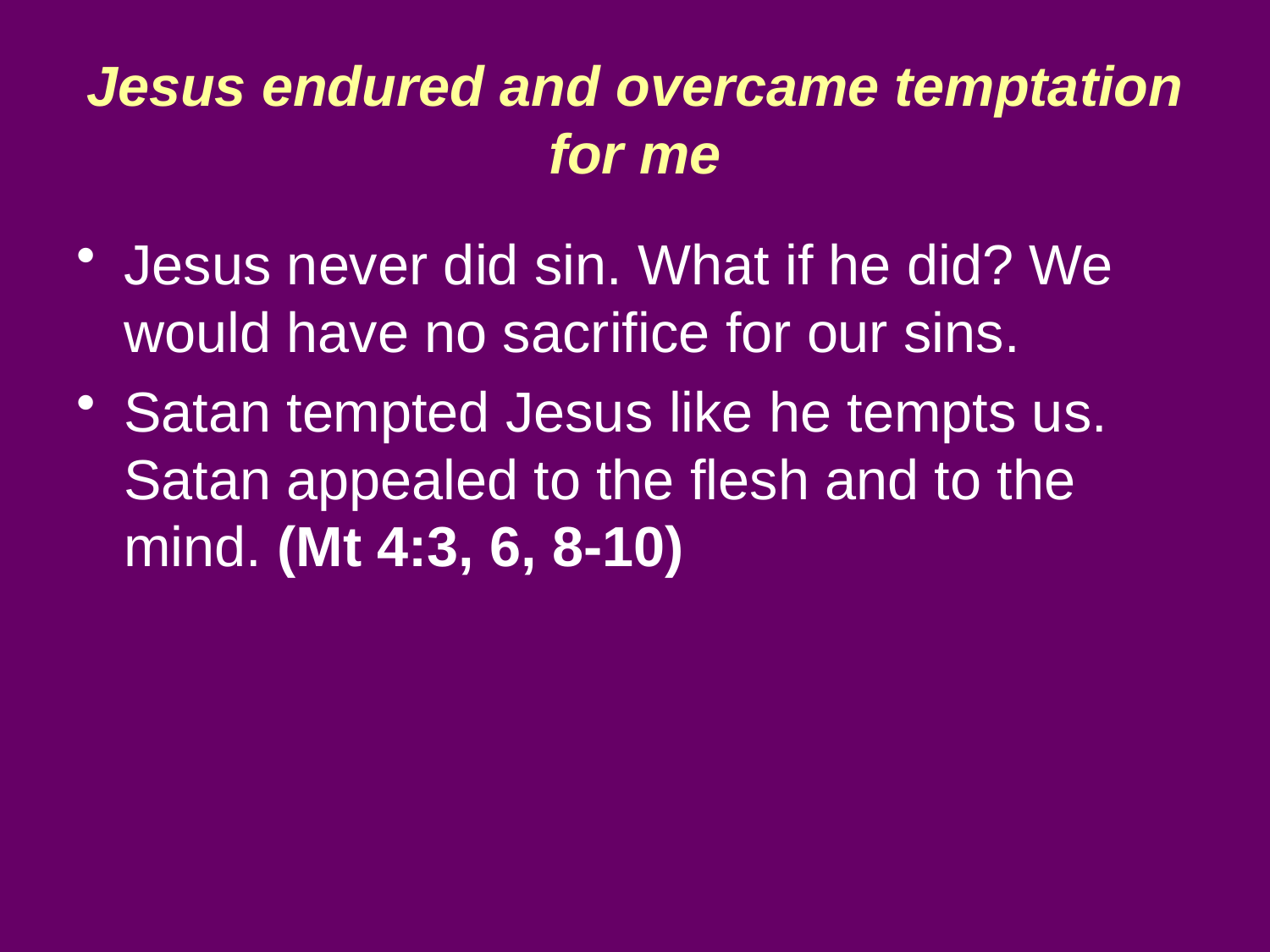

# Jesus endured and overcame temptation for me
Jesus never did sin. What if he did? We would have no sacrifice for our sins.
Satan tempted Jesus like he tempts us. Satan appealed to the flesh and to the     mind. (Mt 4:3, 6, 8-10)